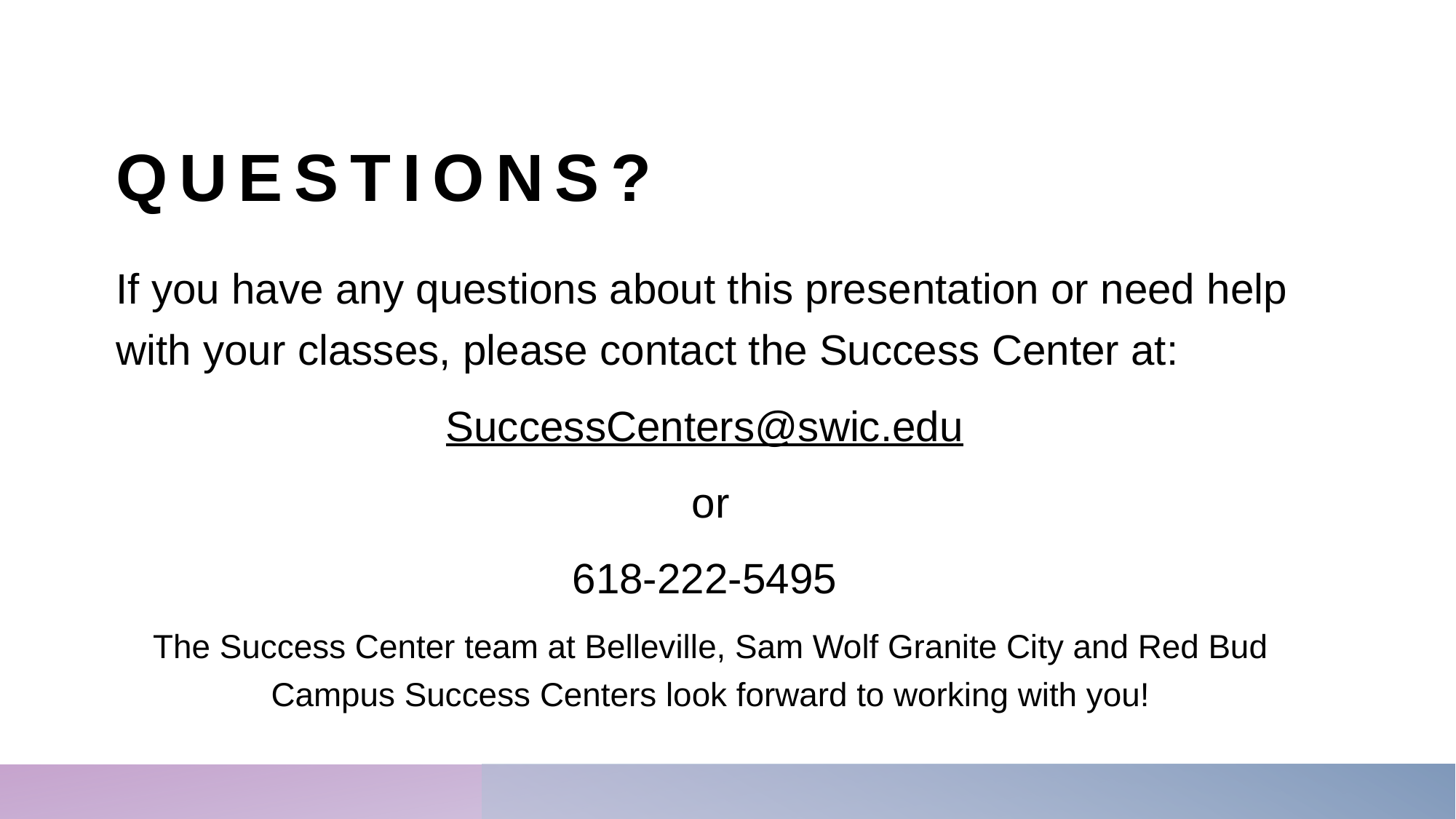

# Questions?
If you have any questions about this presentation or need help with your classes, please contact the Success Center at:
SuccessCenters@swic.edu
or
618-222-5495
The Success Center team at Belleville, Sam Wolf Granite City and Red Bud Campus Success Centers look forward to working with you!